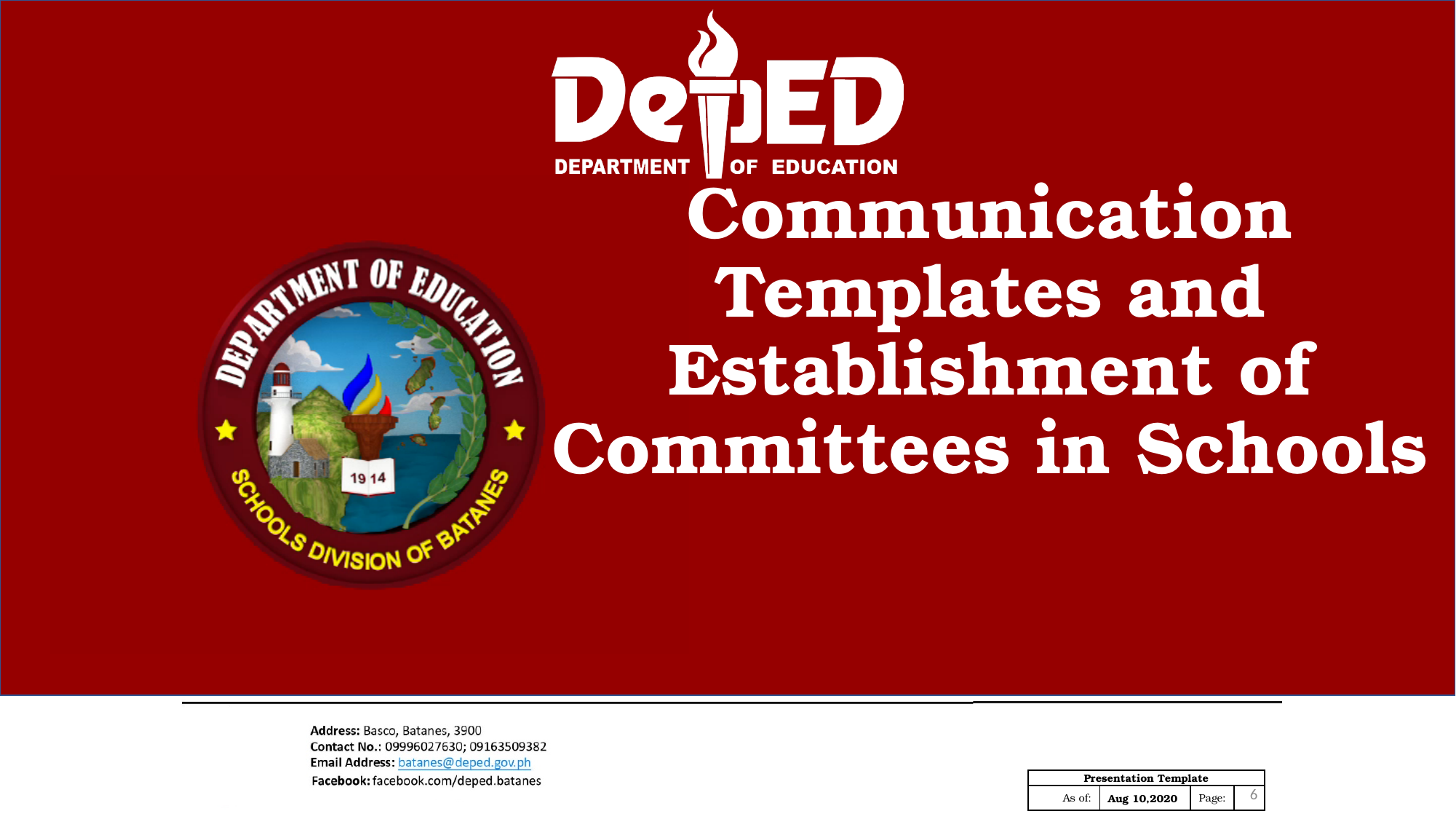

# Communication Templates and Establishment of Committees in Schools